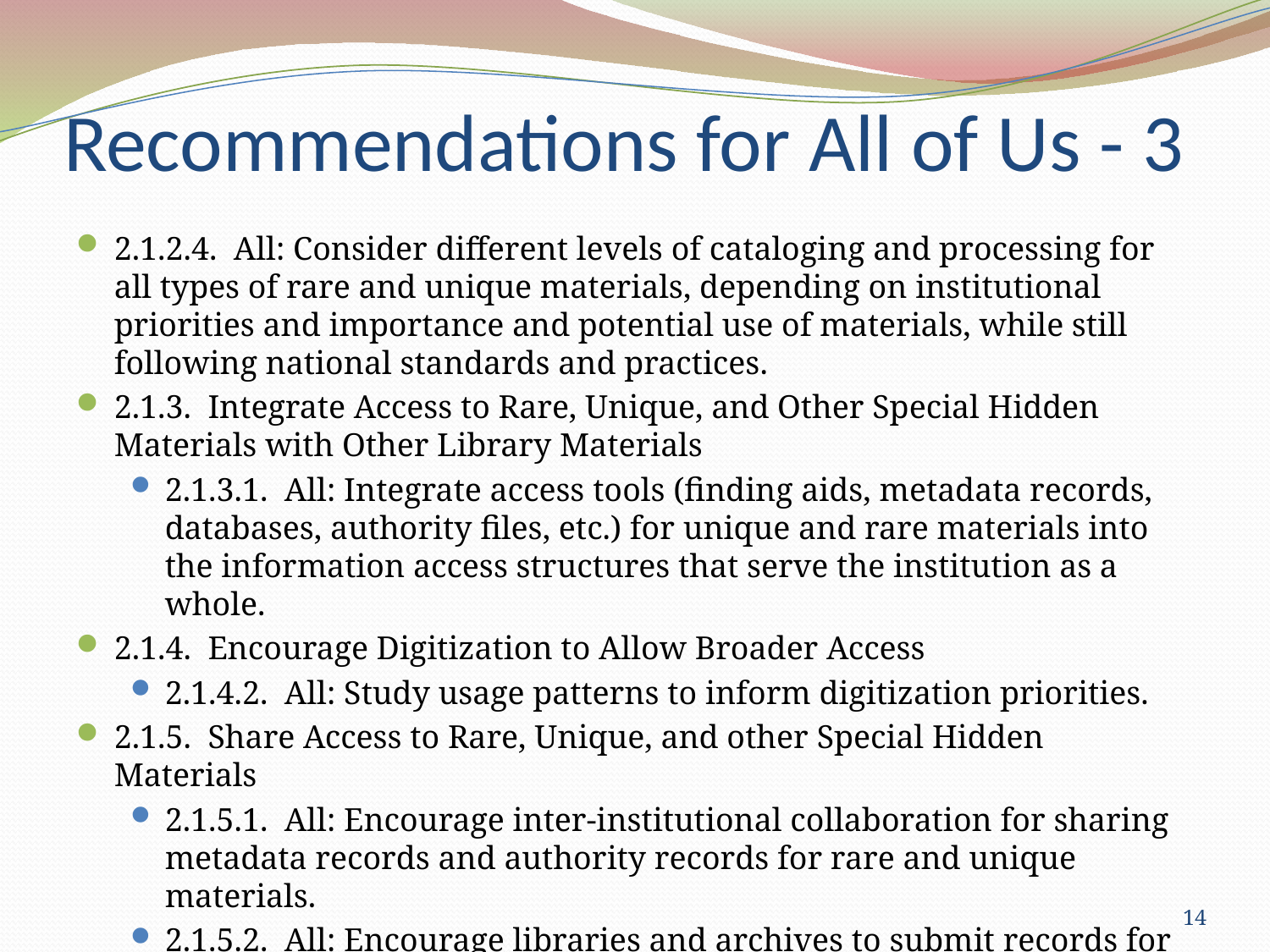

# Recommendations for All of Us - 3
2.1.2.4.  All: Consider different levels of cataloging and processing for all types of rare and unique materials, depending on institutional priorities and importance and potential use of materials, while still following national standards and practices.
2.1.3.  Integrate Access to Rare, Unique, and Other Special Hidden Materials with Other Library Materials
2.1.3.1.  All: Integrate access tools (finding aids, metadata records, databases, authority files, etc.) for unique and rare materials into the information access structures that serve the institution as a whole.
2.1.4.  Encourage Digitization to Allow Broader Access
2.1.4.2.  All: Study usage patterns to inform digitization priorities.
2.1.5.  Share Access to Rare, Unique, and other Special Hidden Materials
2.1.5.1.  All: Encourage inter-institutional collaboration for sharing metadata records and authority records for rare and unique materials.
2.1.5.2.  All: Encourage libraries and archives to submit records for rare and unique materials to shared databases such as OCLC.
14